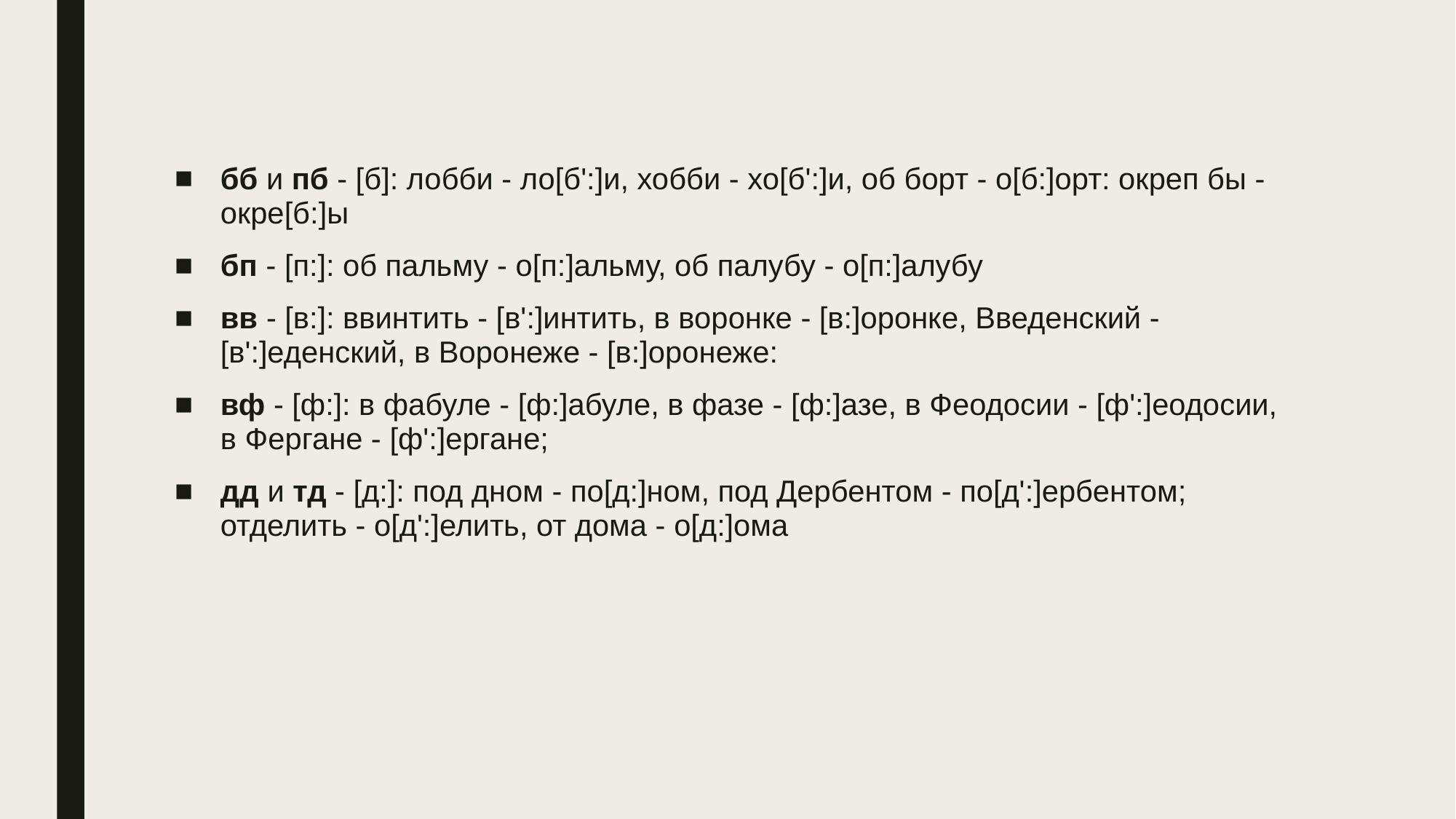

бб и пб - [б]: лобби - ло[б':]и, хобби - хо[б':]и, об борт - о[б:]орт: окреп бы - окре[б:]ы
бп - [п:]: об пальму - о[п:]альму, об палубу - о[п:]алубу
вв - [в:]: ввинтить - [в':]интить, в воронке - [в:]оронке, Введенский - [в':]еденский, в Воронеже - [в:]оронеже:
вф - [ф:]: в фабуле - [ф:]абуле, в фазе - [ф:]азе, в Феодосии - [ф':]еодосии, в Фергане - [ф':]ергане;
дд и тд - [д:]: под дном - по[д:]ном, под Дербентом - по[д':]ербентом; отделить - о[д':]елить, от дома - о[д:]ома